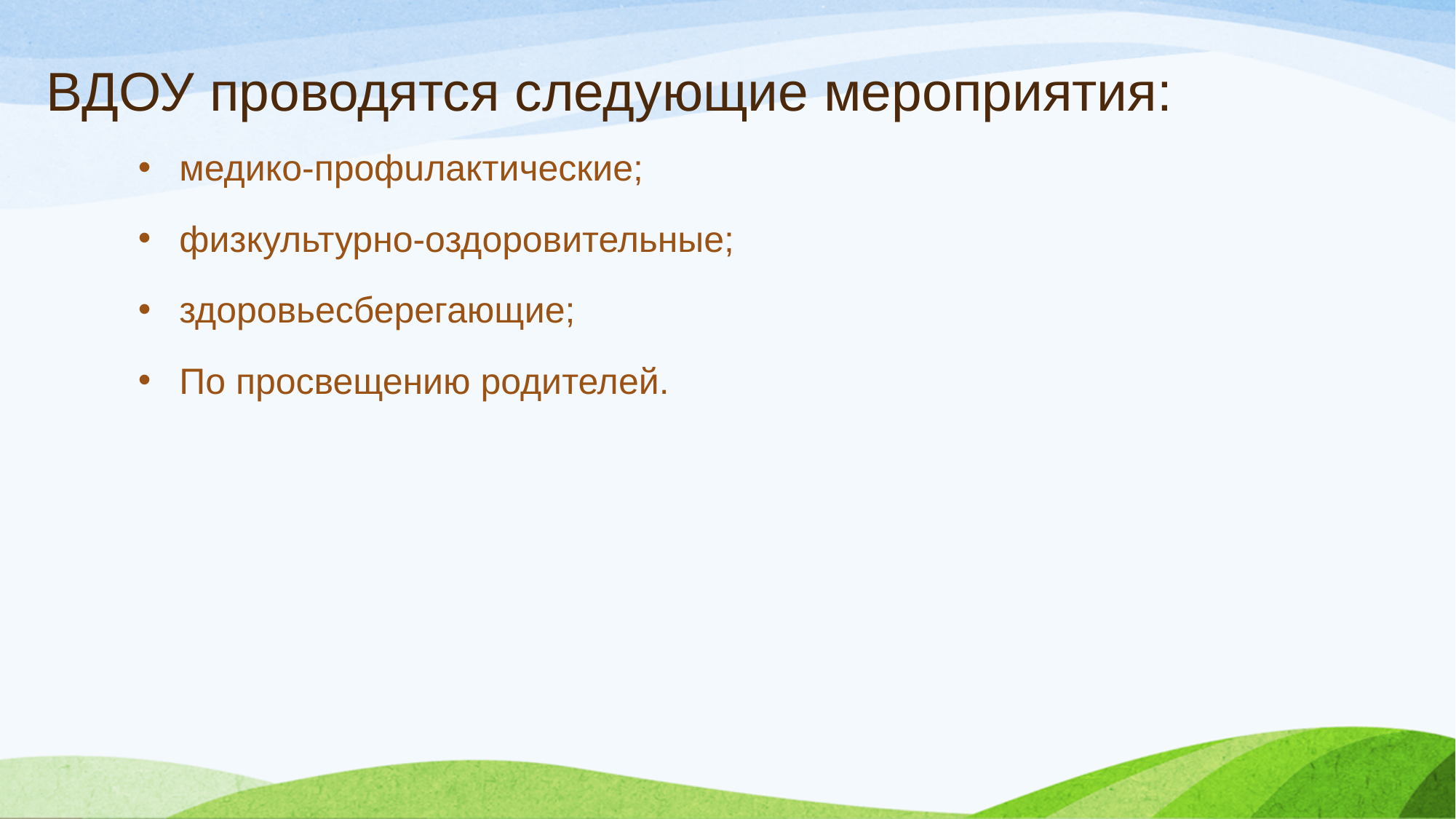

# ВДОУ проводятся следующие мероприятия:
медико-профuлактические;
физкультурно-оздоровительные;
здоровьесберегающие;
По просвещению родителей.